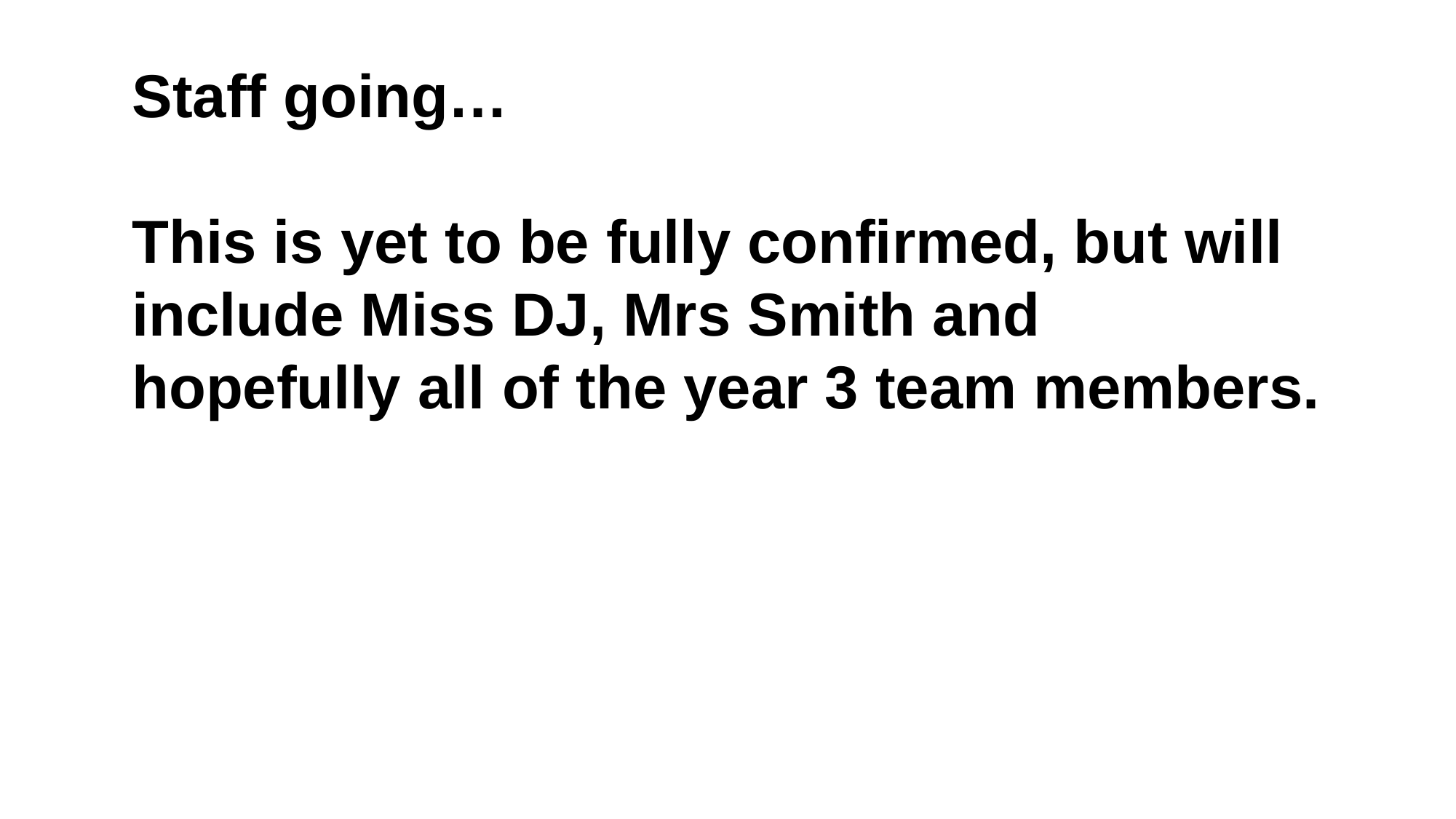

Staff going…

This is yet to be fully confirmed, but will include Miss DJ, Mrs Smith and hopefully all of the year 3 team members.